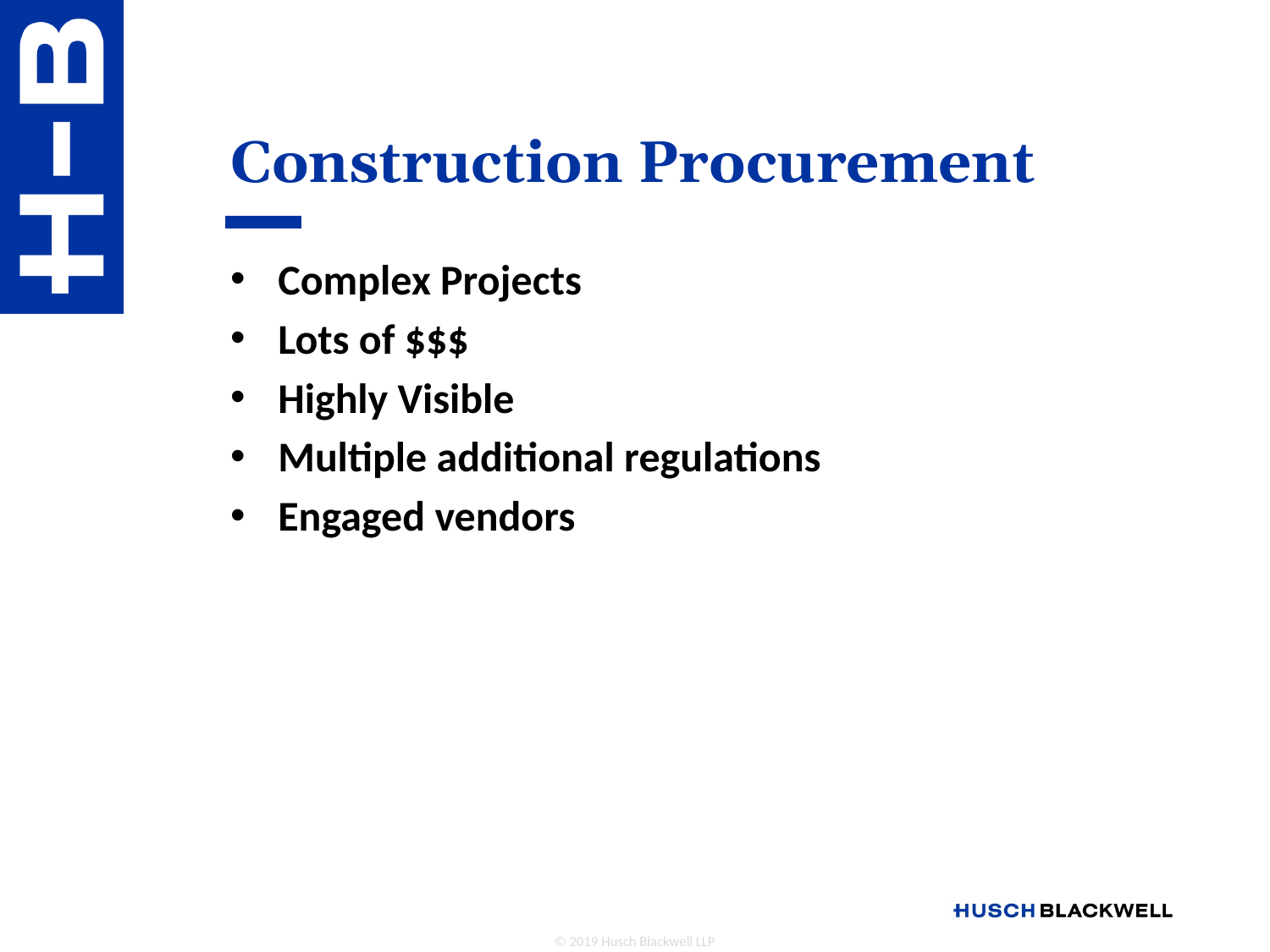

# Construction Procurement
Complex Projects
Lots of $$$
Highly Visible
Multiple additional regulations
Engaged vendors